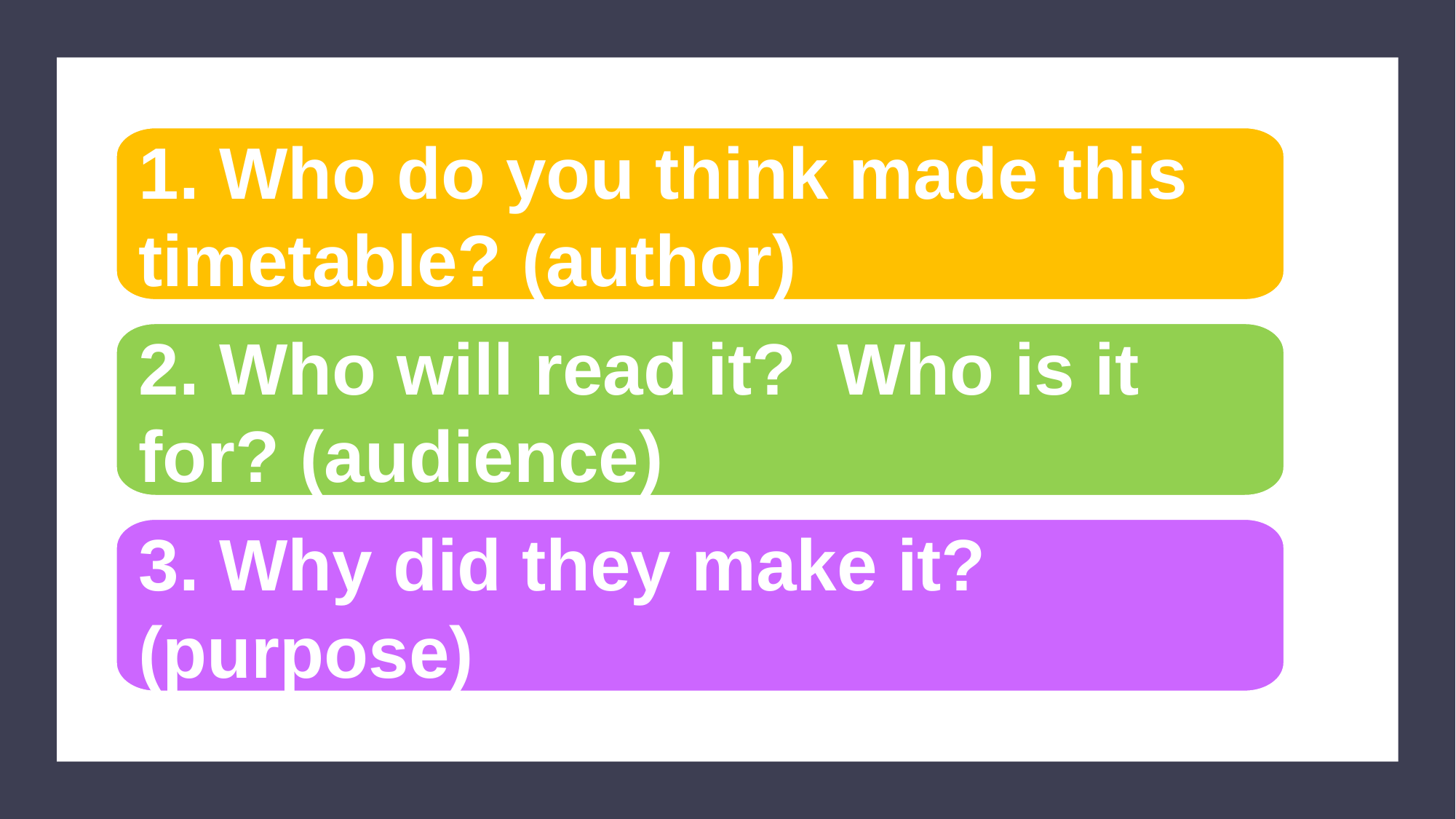

1. Who do you think made this timetable? (author)
2. Who will read it?  Who is it for? (audience)
3. Why did they make it? (purpose)